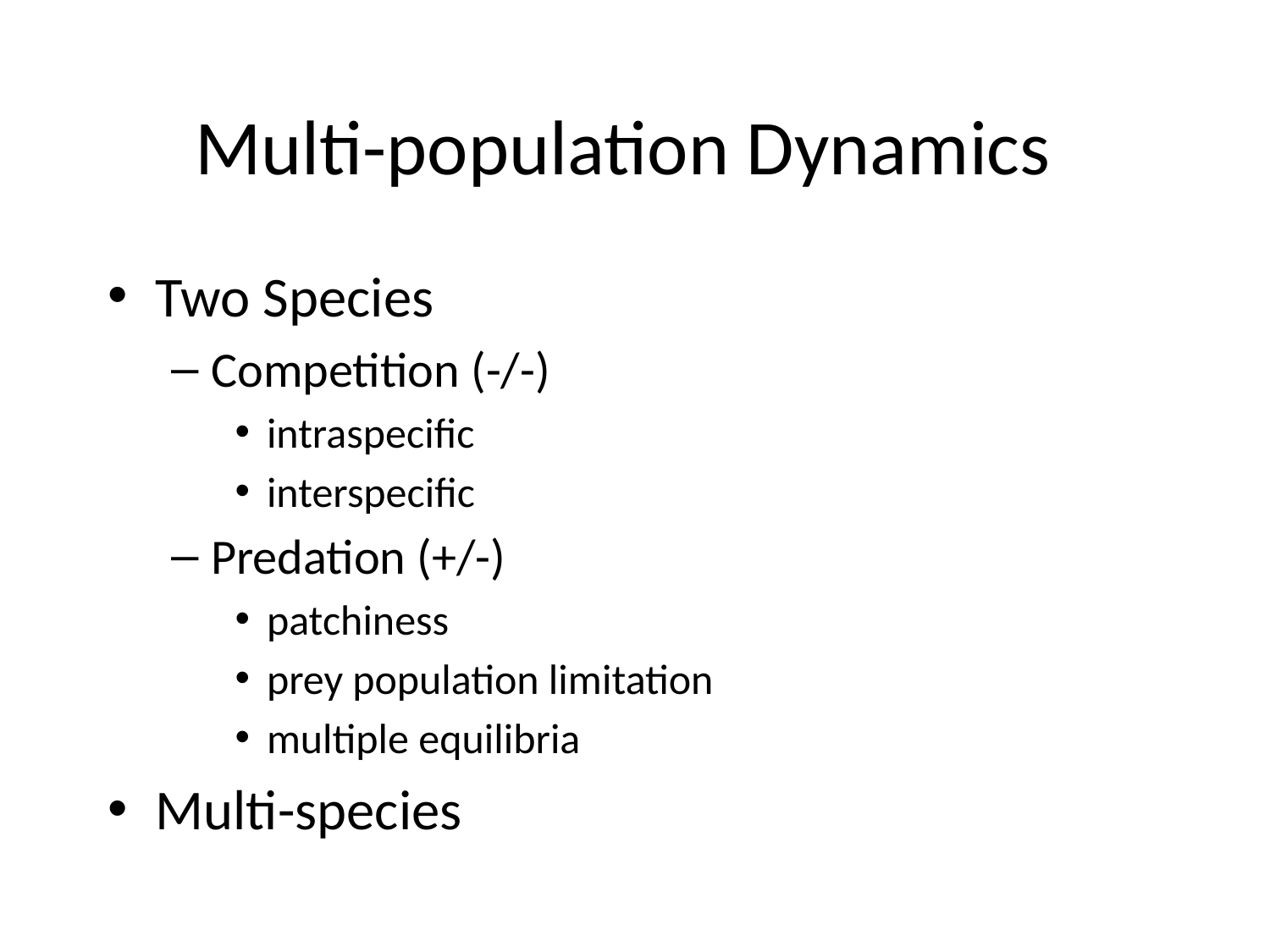

# Multi-population Dynamics
Two Species
Competition (-/-)
intraspecific
interspecific
Predation (+/-)
patchiness
prey population limitation
multiple equilibria
Multi-species